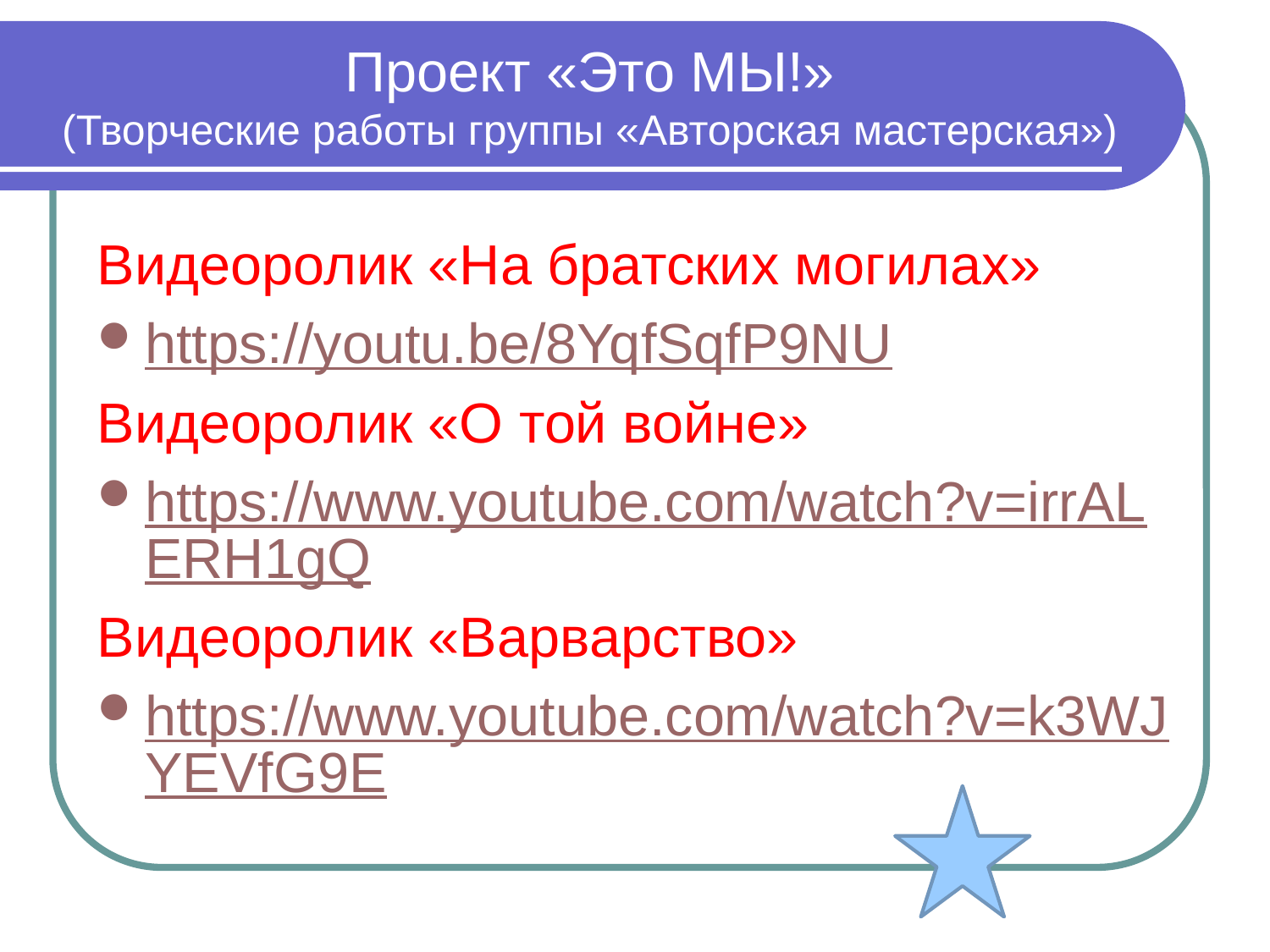

# Проект «Это МЫ!» (Творческие работы группы «Авторская мастерская»)
Видеоролик «На братских могилах»
https://youtu.be/8YqfSqfP9NU
Видеоролик «О той войне»
https://www.youtube.com/watch?v=irrALERH1gQ
Видеоролик «Варварство»
https://www.youtube.com/watch?v=k3WJYEVfG9E